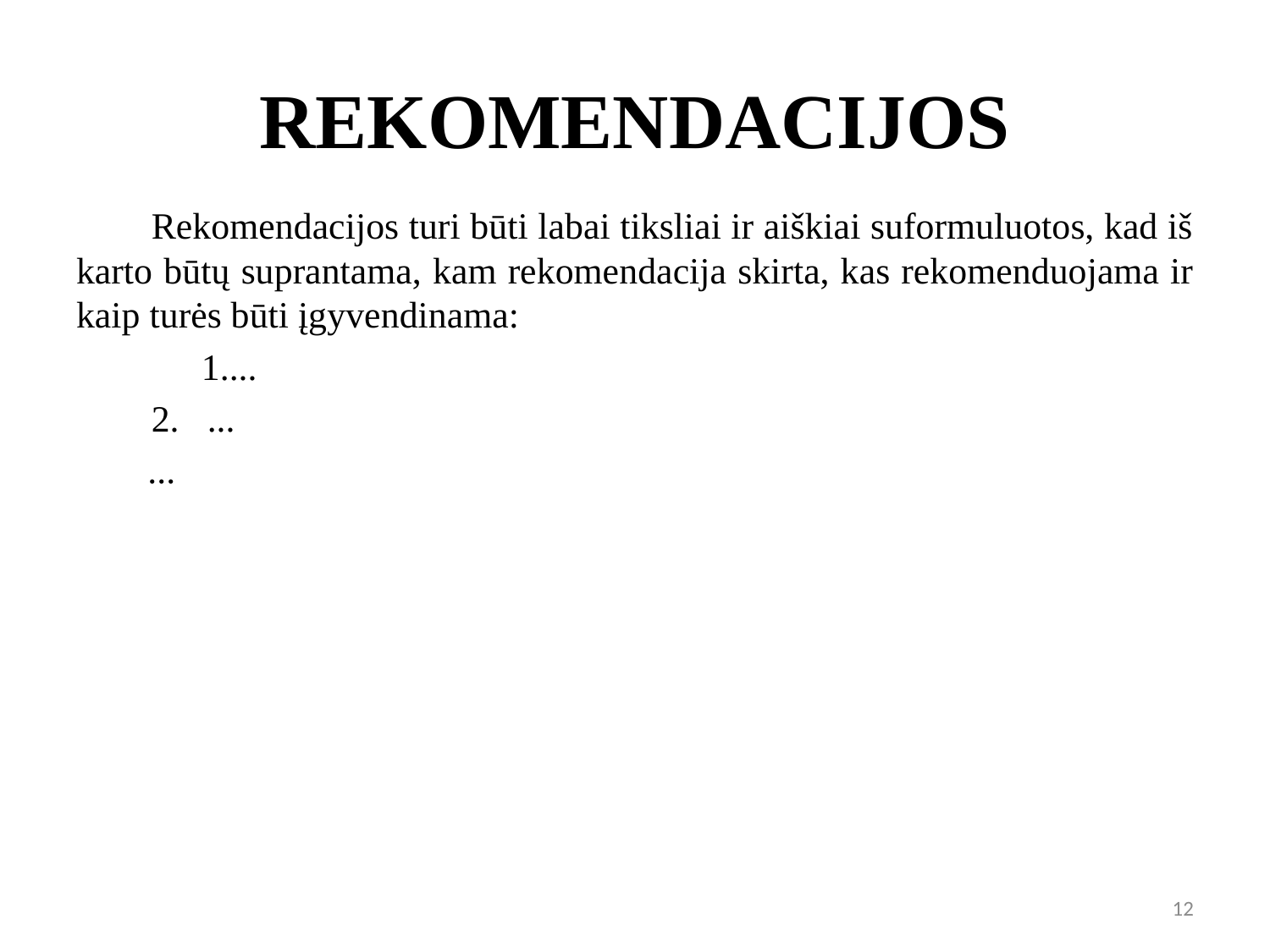

# REKOMENDACIJOS
Rekomendacijos turi būti labai tiksliai ir aiškiai suformuluotos, kad iš karto būtų suprantama, kam rekomendacija skirta, kas rekomenduojama ir kaip turės būti įgyvendinama:
...
   ...
...
12